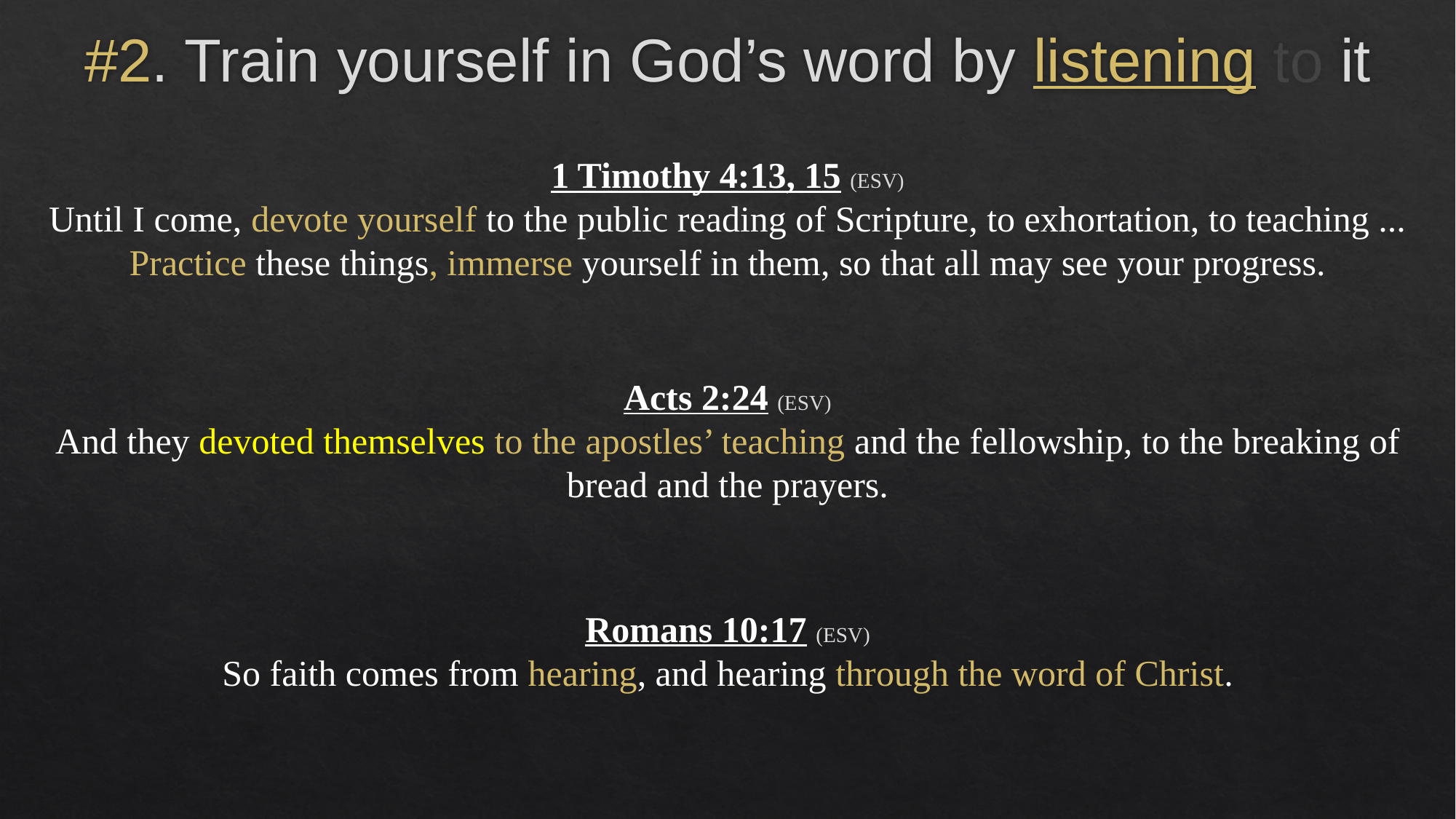

# #2. Train yourself in God’s word by listening to it
1 Timothy 4:13, 15 (ESV)
Until I come, devote yourself to the public reading of Scripture, to exhortation, to teaching ... Practice these things, immerse yourself in them, so that all may see your progress.
Acts 2:24 (ESV)
And they devoted themselves to the apostles’ teaching and the fellowship, to the breaking of bread and the prayers.
Romans 10:17 (ESV)
So faith comes from hearing, and hearing through the word of Christ.